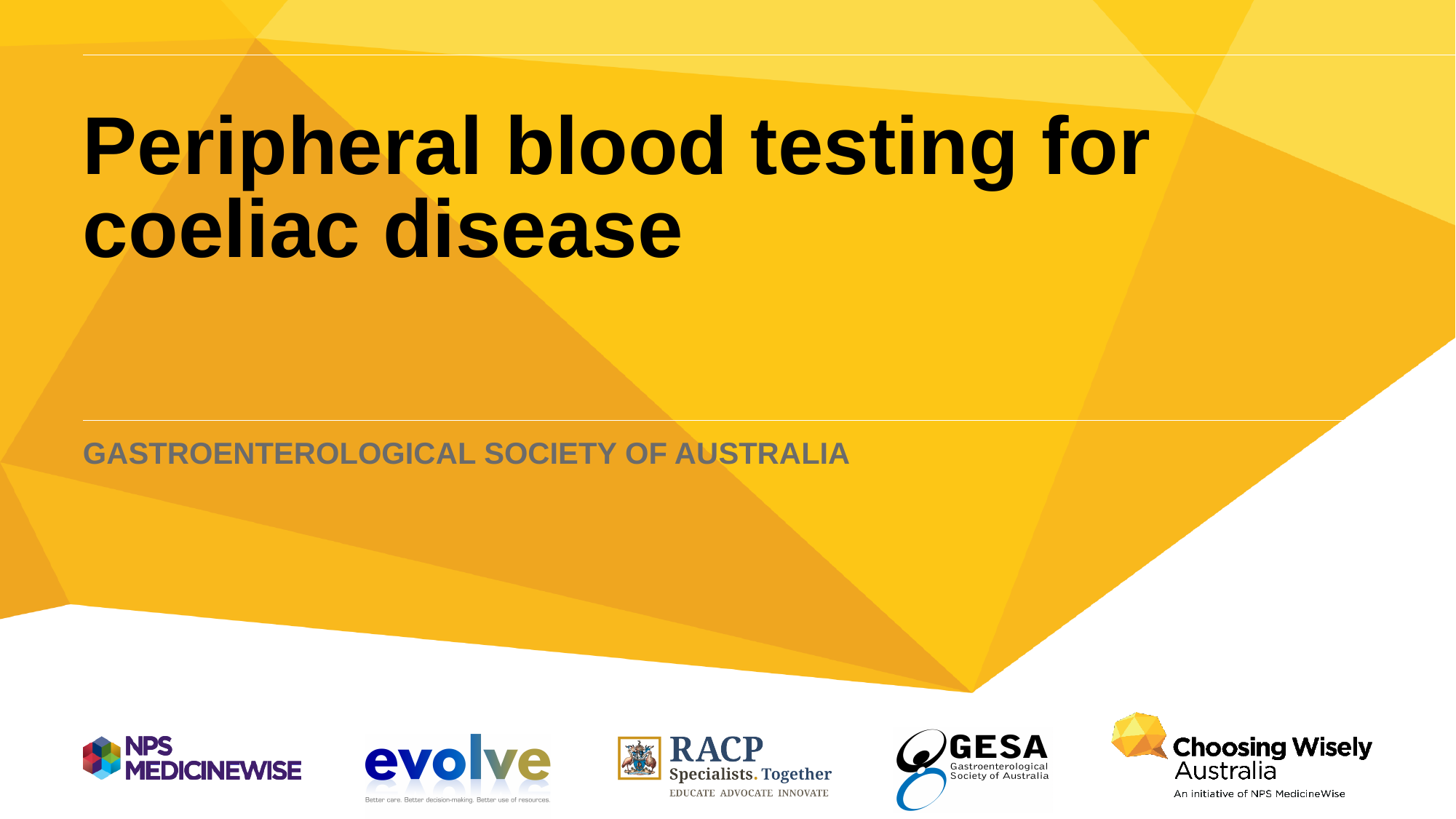

# Peripheral blood testing for coeliac disease
Gastroenterological Society of Australia